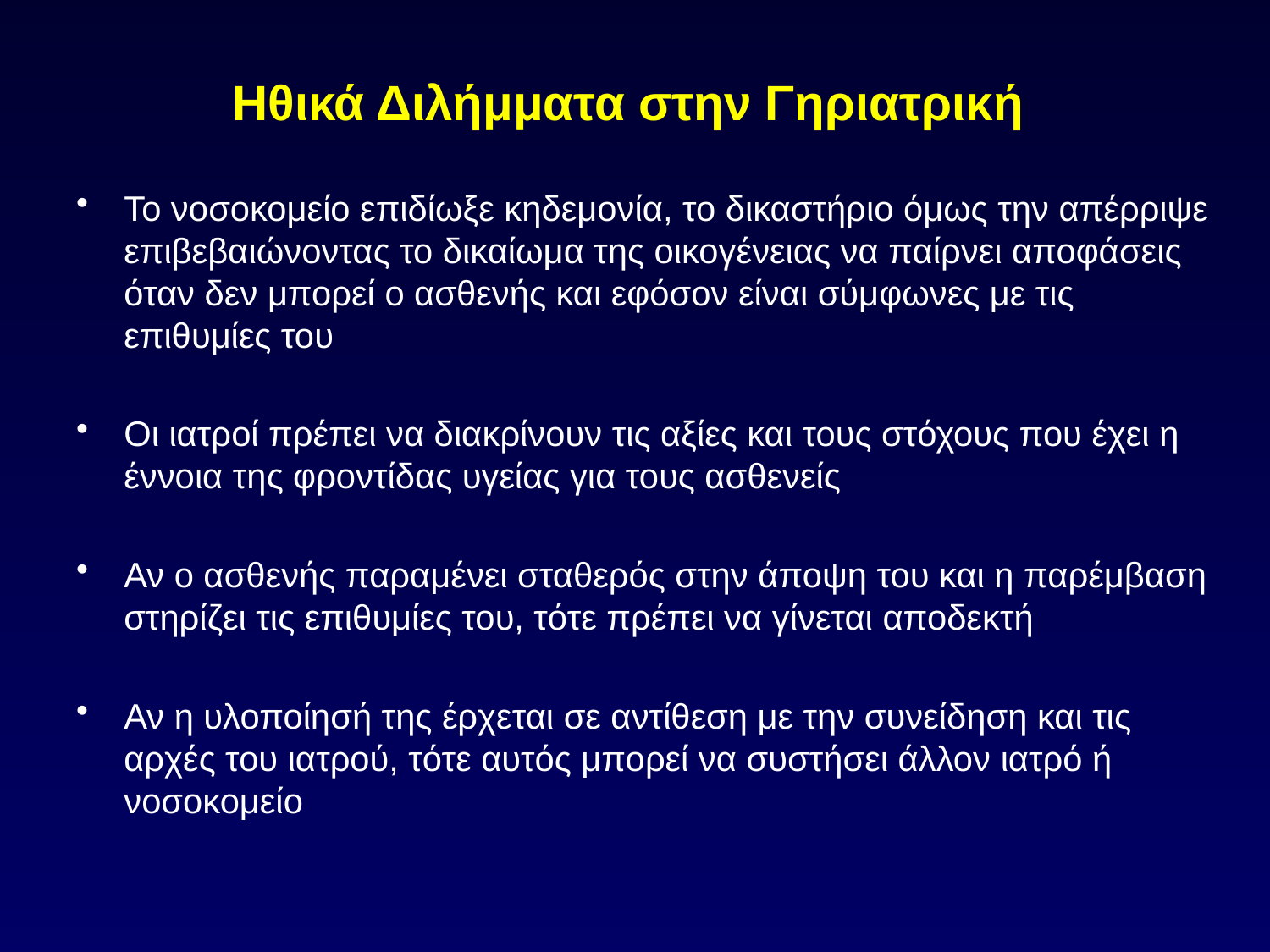

# Ηθικά Διλήμματα στην Γηριατρική
Το νοσοκομείο επιδίωξε κηδεμονία, το δικαστήριο όμως την απέρριψε επιβεβαιώνοντας το δικαίωμα της οικογένειας να παίρνει αποφάσεις όταν δεν μπορεί ο ασθενής και εφόσον είναι σύμφωνες με τις επιθυμίες του

Οι ιατροί πρέπει να διακρίνουν τις αξίες και τους στόχους που έχει η έννοια της φροντίδας υγείας για τους ασθενείς

Αν ο ασθενής παραμένει σταθερός στην άποψη του και η παρέμβαση στηρίζει τις επιθυμίες του, τότε πρέπει να γίνεται αποδεκτή

Αν η υλοποίησή της έρχεται σε αντίθεση με την συνείδηση και τις αρχές του ιατρού, τότε αυτός μπορεί να συστήσει άλλον ιατρό ή νοσοκομείο